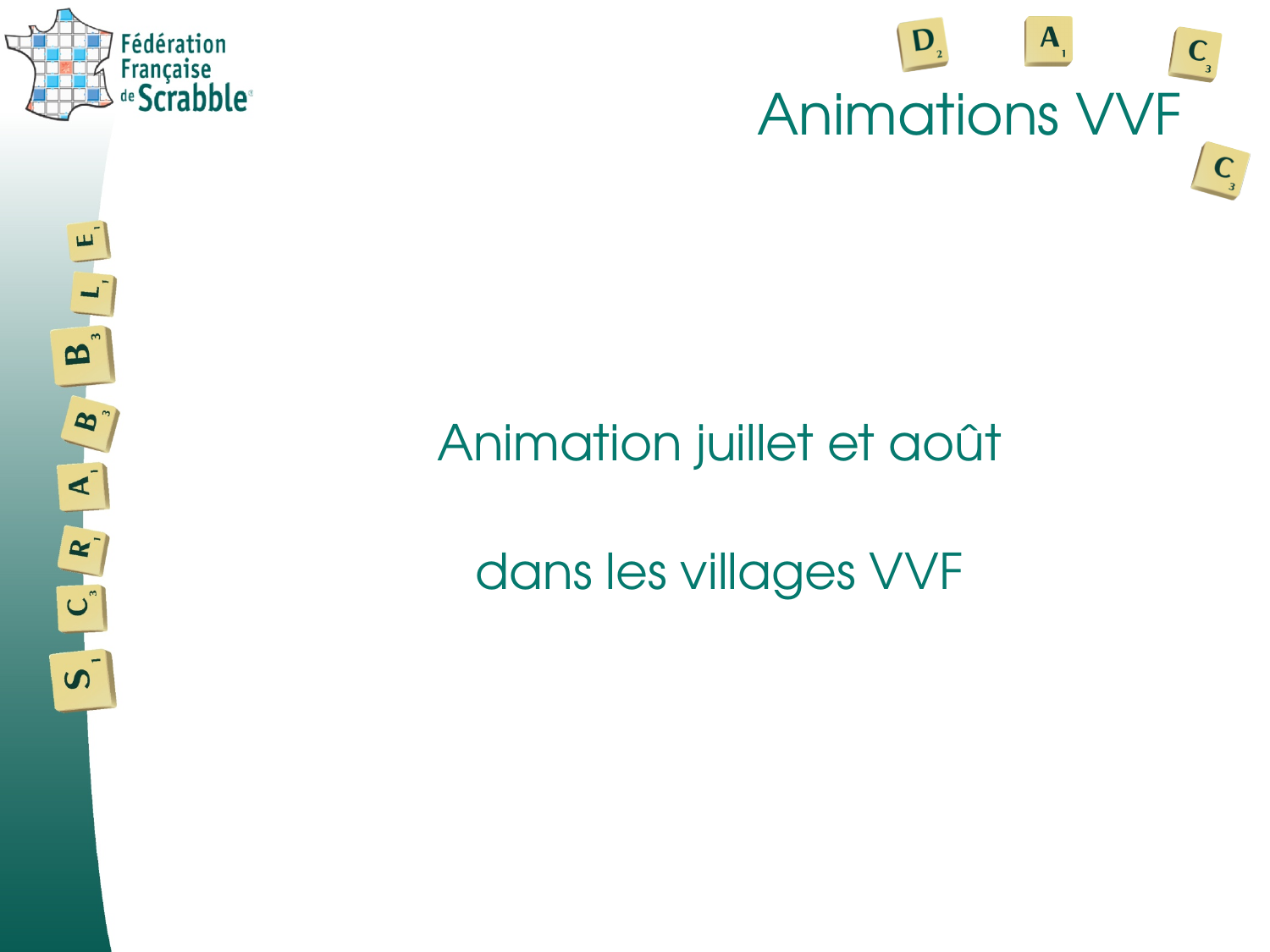

# Animations VVF
Animation juillet et août
dans les villages VVF